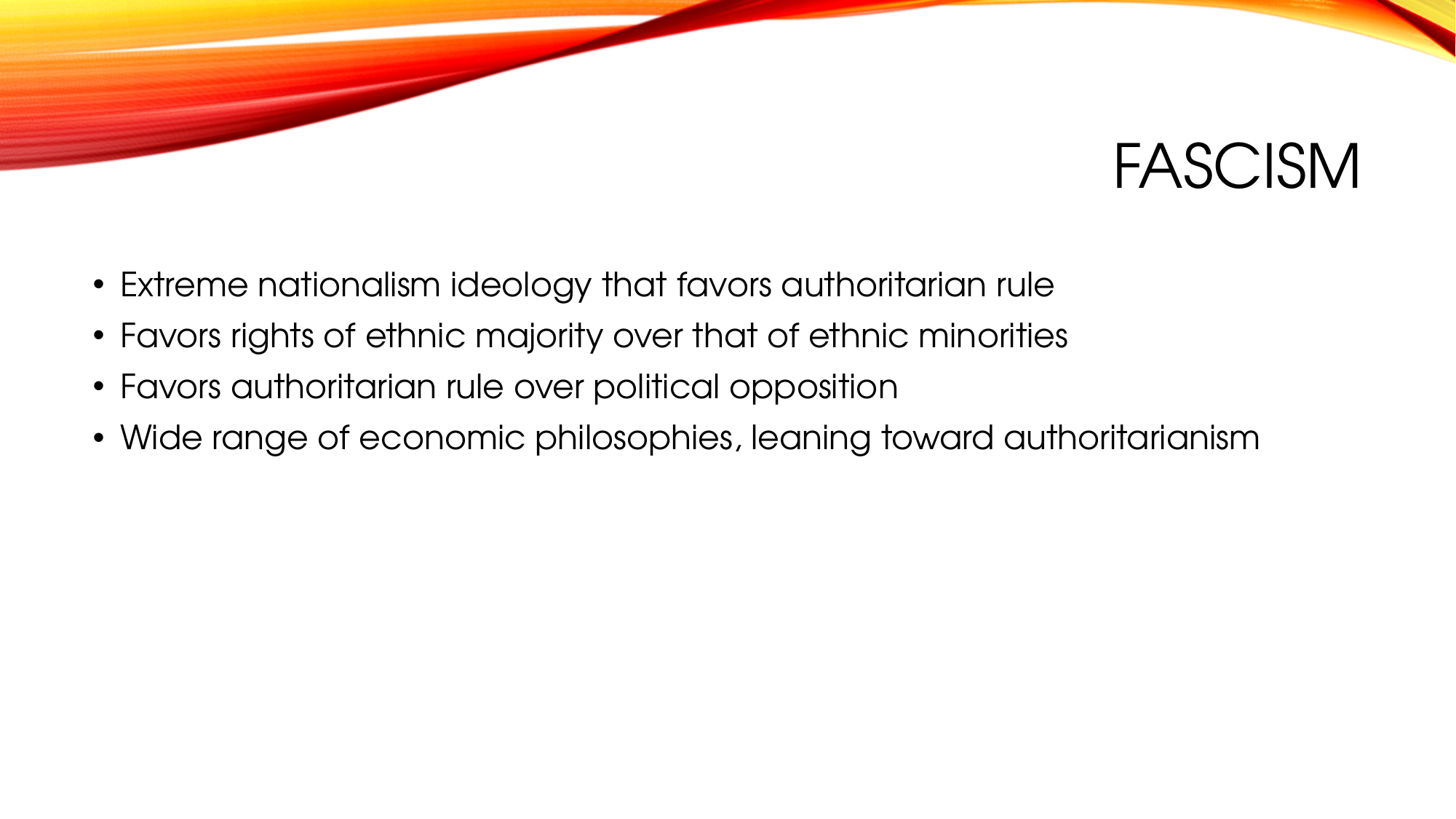

# fascism
Extreme nationalism ideology that favors authoritarian rule
Favors rights of ethnic majority over that of ethnic minorities
Favors authoritarian rule over political opposition
Wide range of economic philosophies, leaning toward authoritarianism